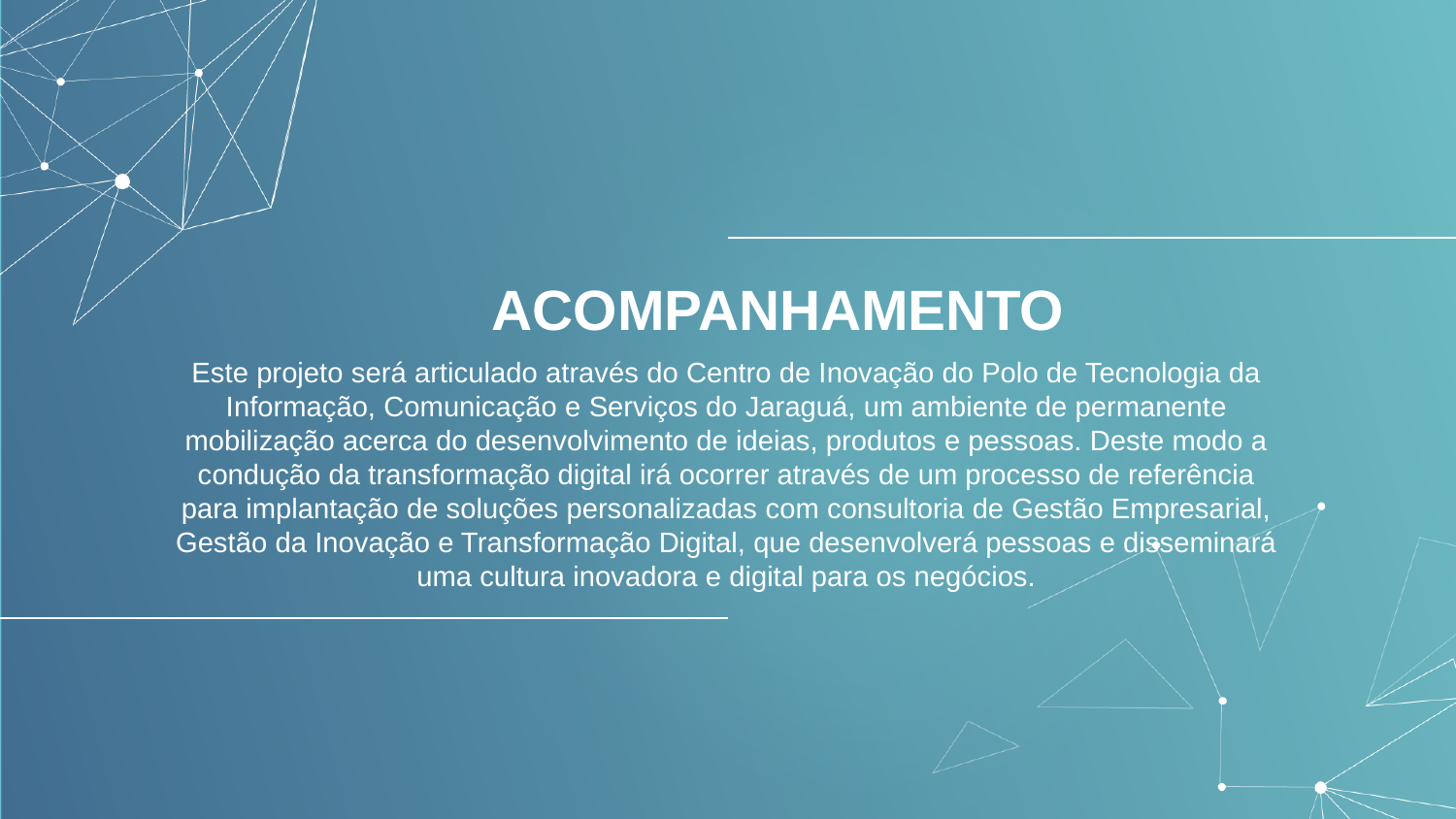

# ACOMPANHAMENTO
Este projeto será articulado através do Centro de Inovação do Polo de Tecnologia da Informação, Comunicação e Serviços do Jaraguá, um ambiente de permanente mobilização acerca do desenvolvimento de ideias, produtos e pessoas. Deste modo a condução da transformação digital irá ocorrer através de um processo de referência para implantação de soluções personalizadas com consultoria de Gestão Empresarial, Gestão da Inovação e Transformação Digital, que desenvolverá pessoas e disseminará uma cultura inovadora e digital para os negócios.